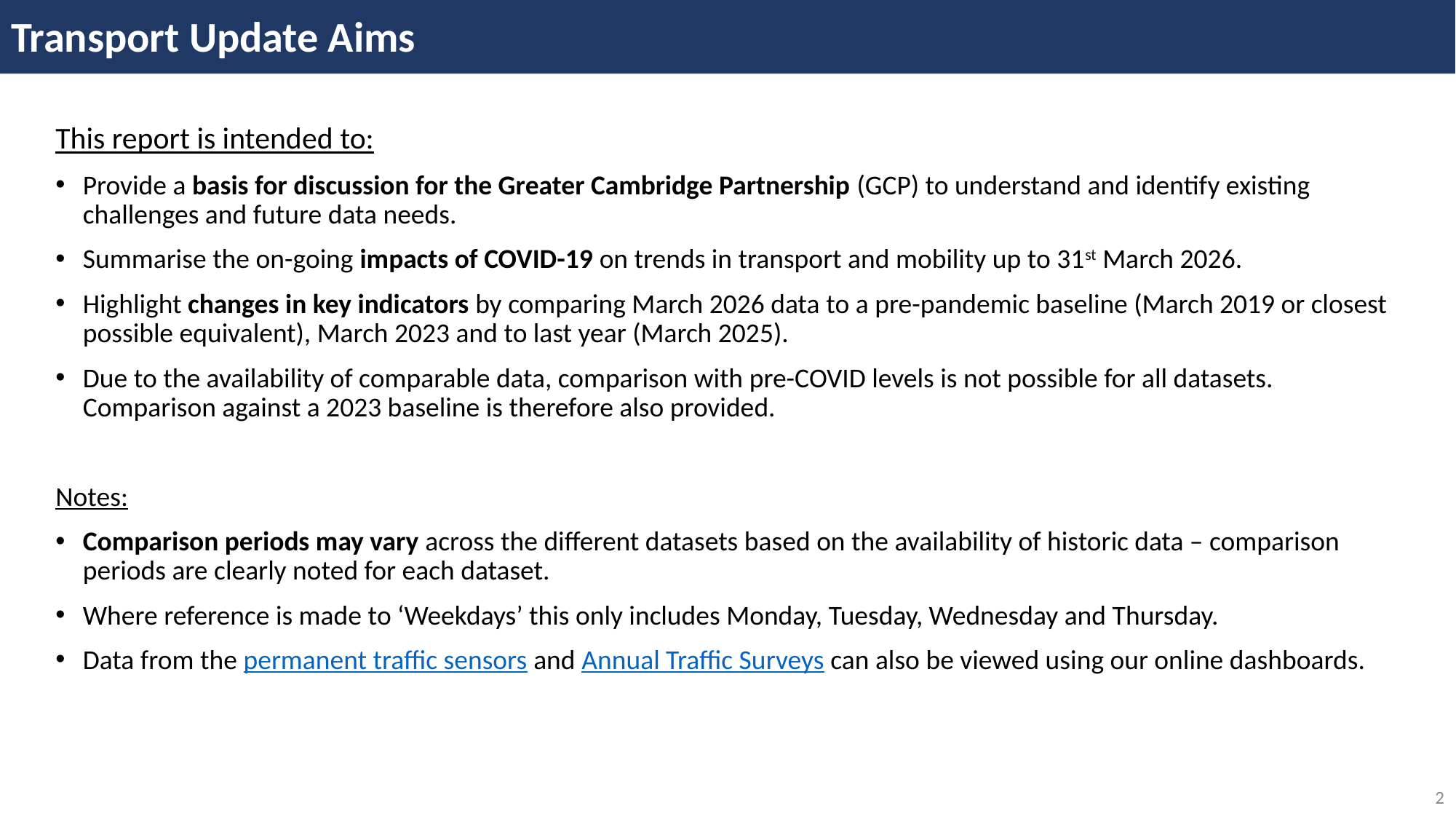

Transport Update Aims
This report is intended to:
Provide a basis for discussion for the Greater Cambridge Partnership (GCP) to understand and identify existing challenges and future data needs.
Summarise the on-going impacts of COVID-19 on trends in transport and mobility up to 31st March 2026.
Highlight changes in key indicators by comparing March 2026 data to a pre-pandemic baseline (March 2019 or closest possible equivalent), March 2023 and to last year (March 2025).
Due to the availability of comparable data, comparison with pre-COVID levels is not possible for all datasets. Comparison against a 2023 baseline is therefore also provided.

Notes:
Comparison periods may vary across the different datasets based on the availability of historic data – comparison periods are clearly noted for each dataset.
Where reference is made to ‘Weekdays’ this only includes Monday, Tuesday, Wednesday and Thursday.
Data from the permanent traffic sensors and Annual Traffic Surveys can also be viewed using our online dashboards.
2